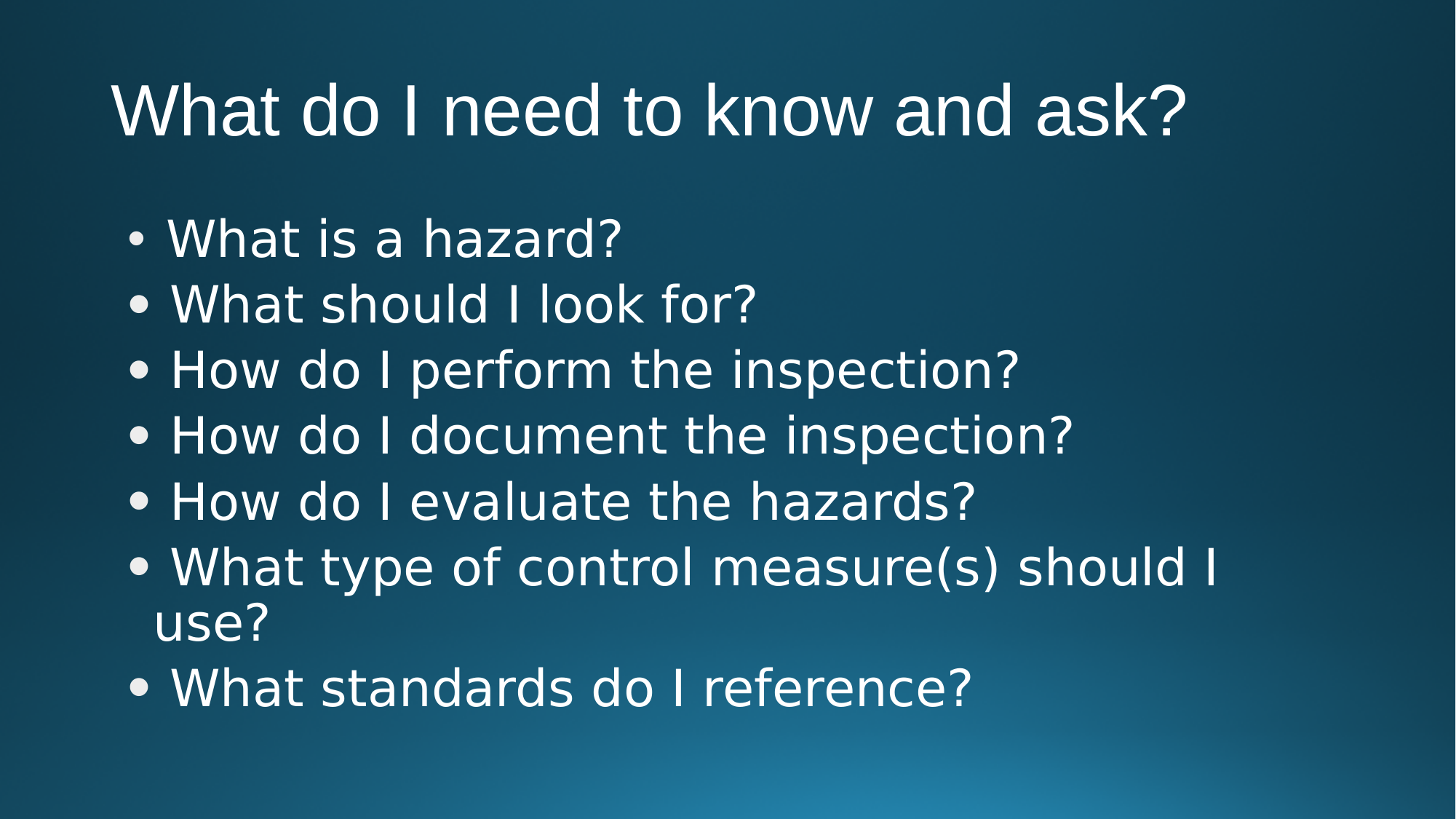

# What do I need to know and ask?
 What is a hazard?
 What should I look for?
 How do I perform the inspection?
 How do I document the inspection?
 How do I evaluate the hazards?
 What type of control measure(s) should I    use?
 What standards do I reference?